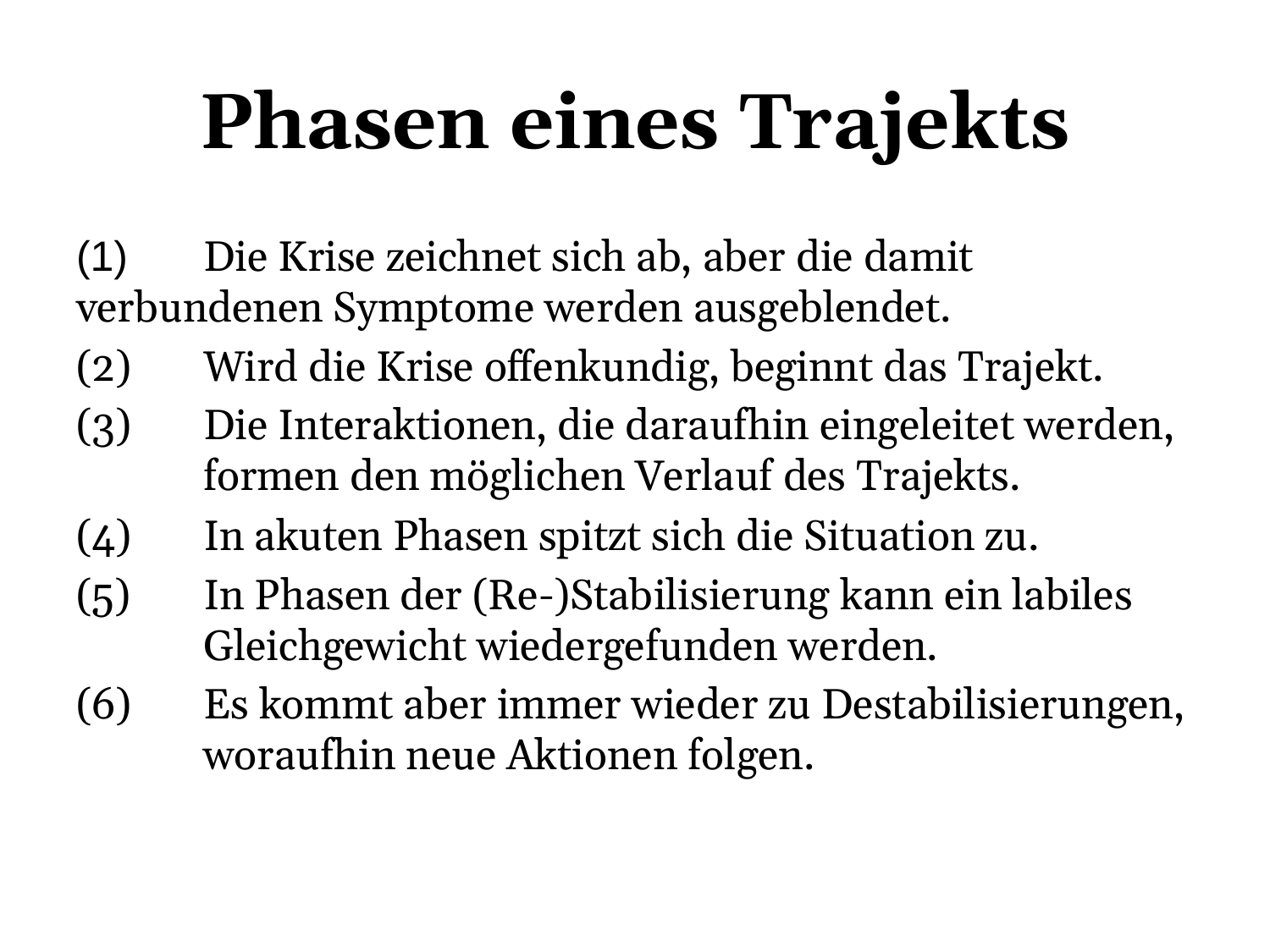

# Phasen eines Trajekts
(1)	Die Krise zeichnet sich ab, aber die damit 	verbundenen Symptome werden ausgeblendet.
(2)	Wird die Krise offenkundig, beginnt das Trajekt.
(3)	Die Interaktionen, die daraufhin eingeleitet werden, 	formen den möglichen Verlauf des Trajekts.
(4)	In akuten Phasen spitzt sich die Situation zu.
(5)	In Phasen der (Re-)Stabilisierung kann ein labiles 	Gleichgewicht wiedergefunden werden.
(6)	Es kommt aber immer wieder zu Destabilisierungen, 	woraufhin neue Aktionen folgen.